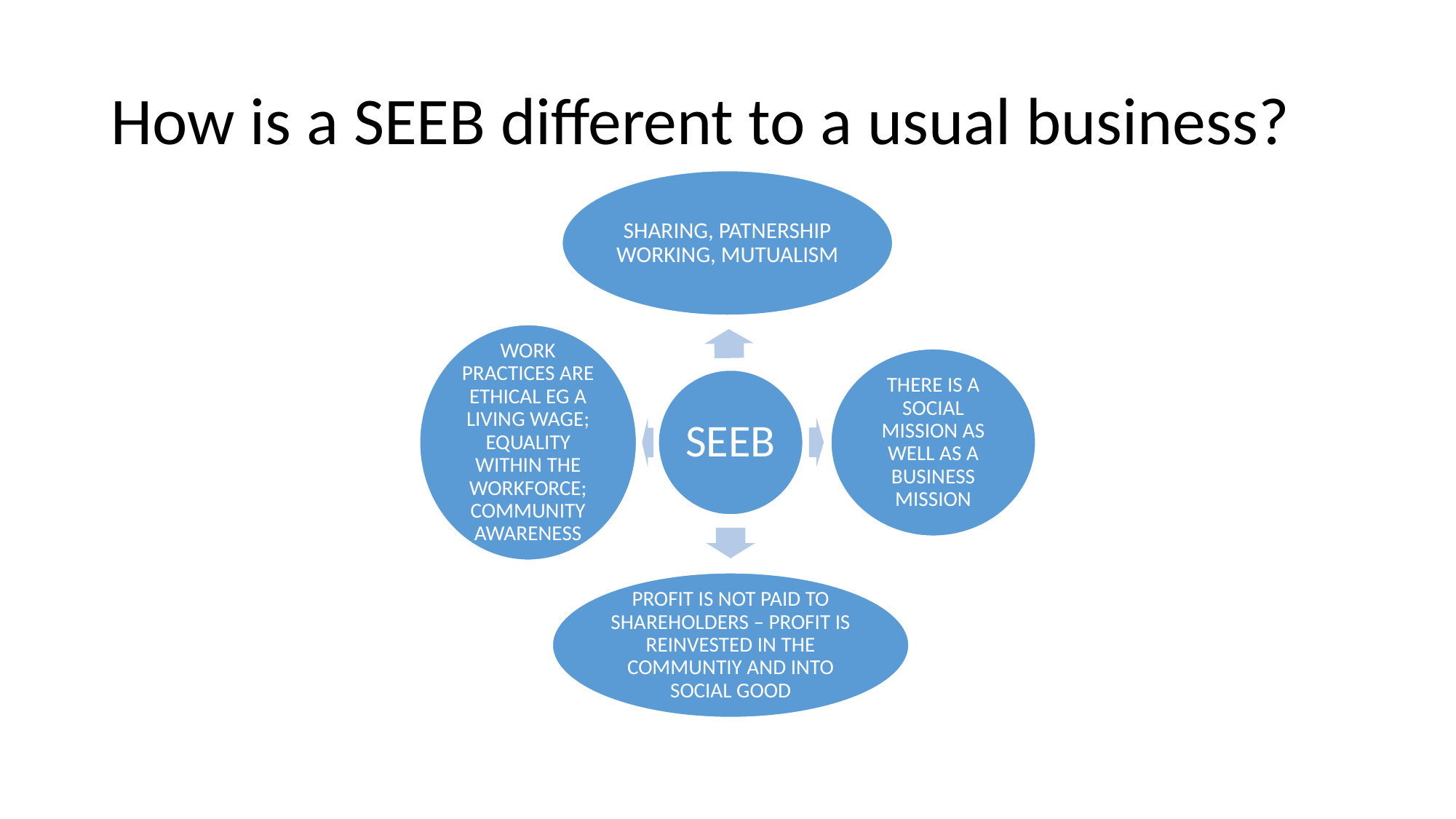

# How is a SEEB different to a usual business?
SEEB

SHARING, PATNERSHIP WORKING, MUTUALISM

THERE IS A SOCIAL MISSION AS WELL AS A BUSINESS MISSION

PROFIT IS NOT PAID TO SHAREHOLDERS – PROFIT IS REINVESTED IN THE COMMUNTIY AND INTO SOCIAL GOOD

WORK PRACTICES ARE ETHICAL EG A LIVING WAGE; EQUALITY WITHIN THE WORKFORCE; COMMUNITY AWARENESS